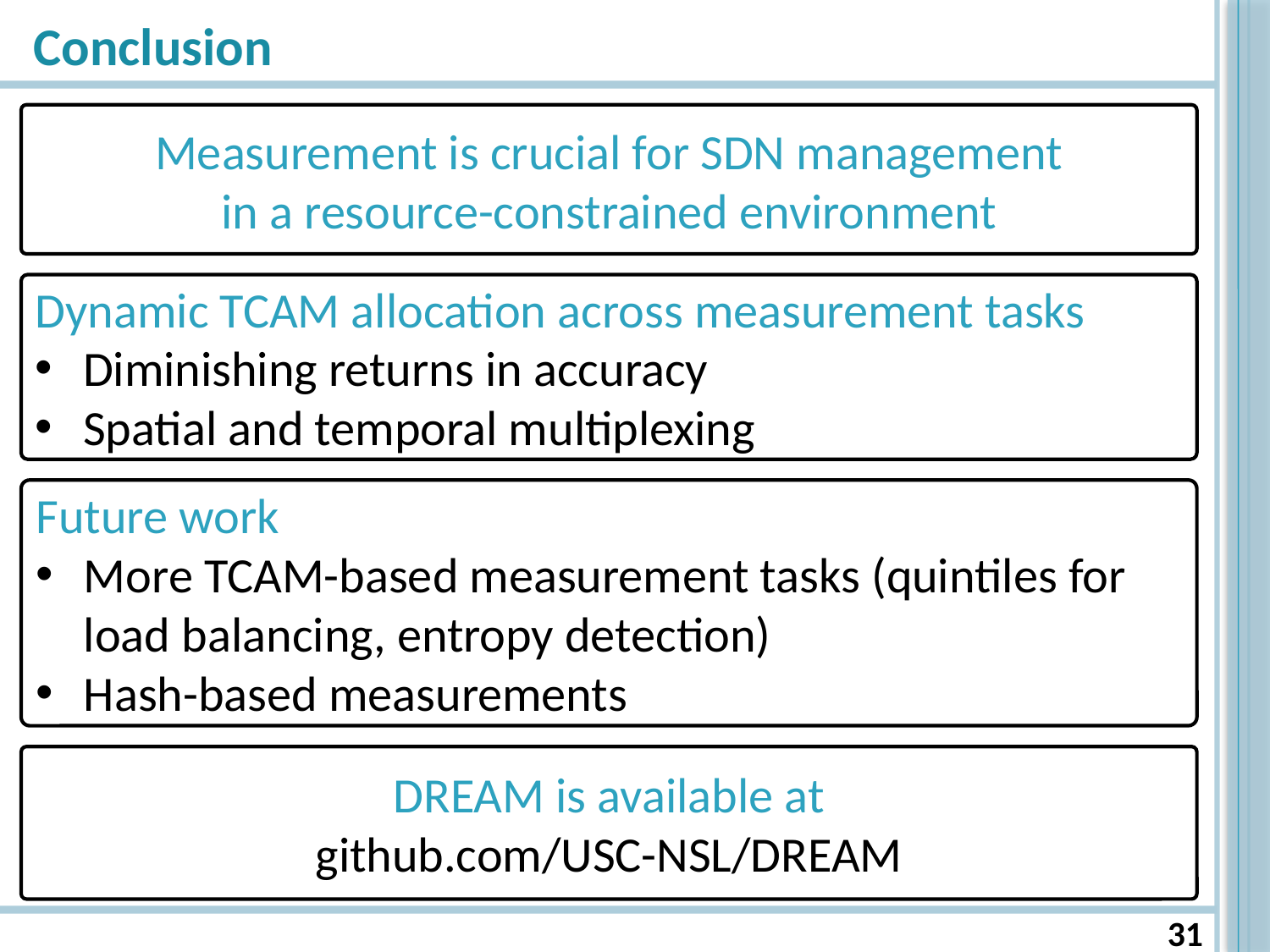

# Conclusion
Measurement is crucial for SDN management
in a resource-constrained environment
Dynamic TCAM allocation across measurement tasks
Diminishing returns in accuracy
Spatial and temporal multiplexing
Future work
More TCAM-based measurement tasks (quintiles for load balancing, entropy detection)
Hash-based measurements
DREAM is available at
github.com/USC-NSL/DREAM
31